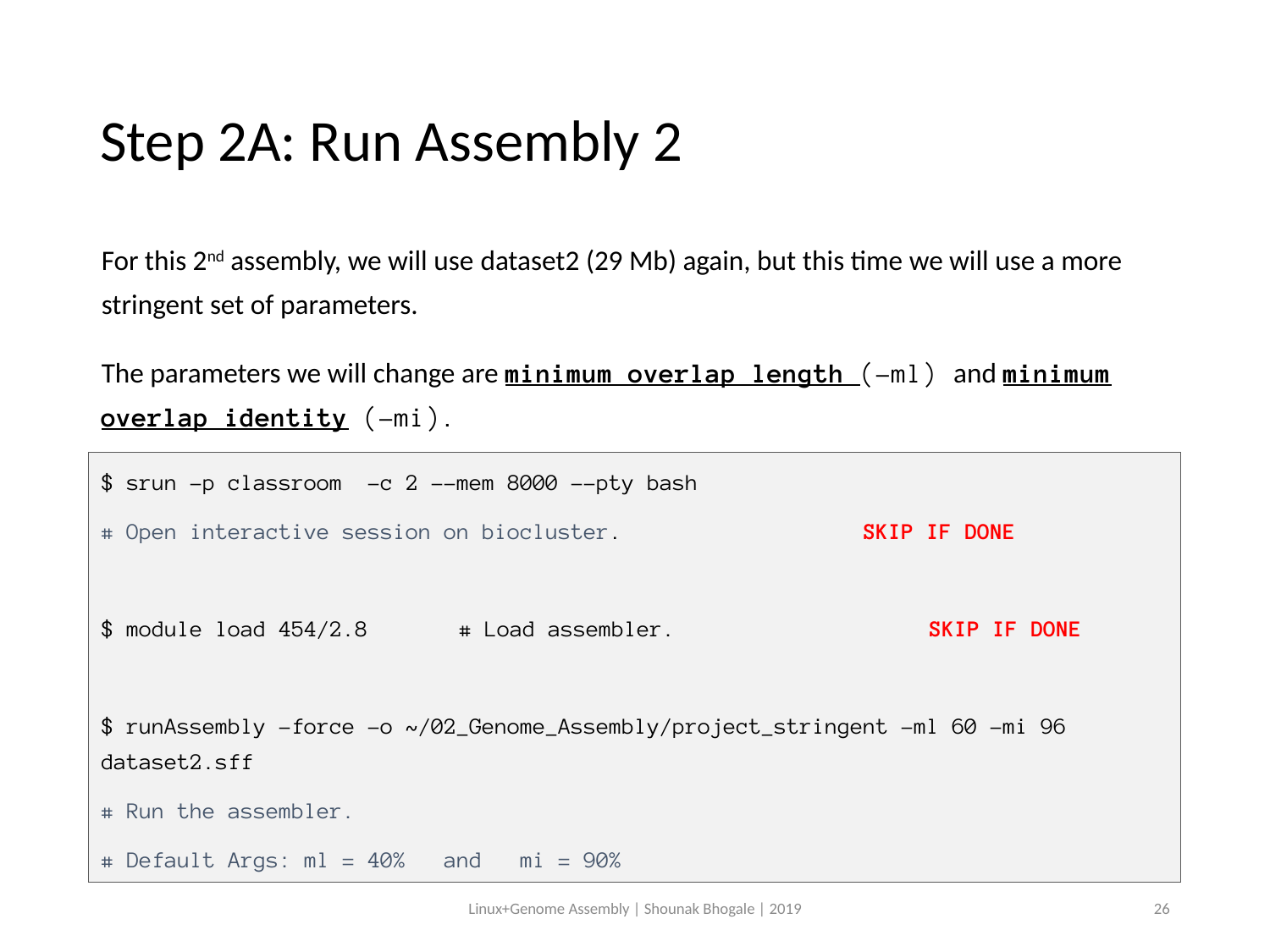

# Step 2A: Run Assembly 2
For this 2nd assembly, we will use dataset2 (29 Mb) again, but this time we will use a more stringent set of parameters.

The parameters we will change are minimum overlap length (-ml) and minimum overlap identity (-mi).

$ srun -p classroom  -c 2 --mem 8000 --pty bash
# Open interactive session on biocluster.                   SKIP IF DONE

$ module load 454/2.8 	# Load assembler.                    SKIP IF DONE

$ runAssembly -force -o ~/02_Genome_Assembly/project_stringent -ml 60 -mi 96 dataset2.sff
# Run the assembler.
# Default Args: ml = 40%   and   mi = 90%
Linux+Genome Assembly | Shounak Bhogale | 2019
26